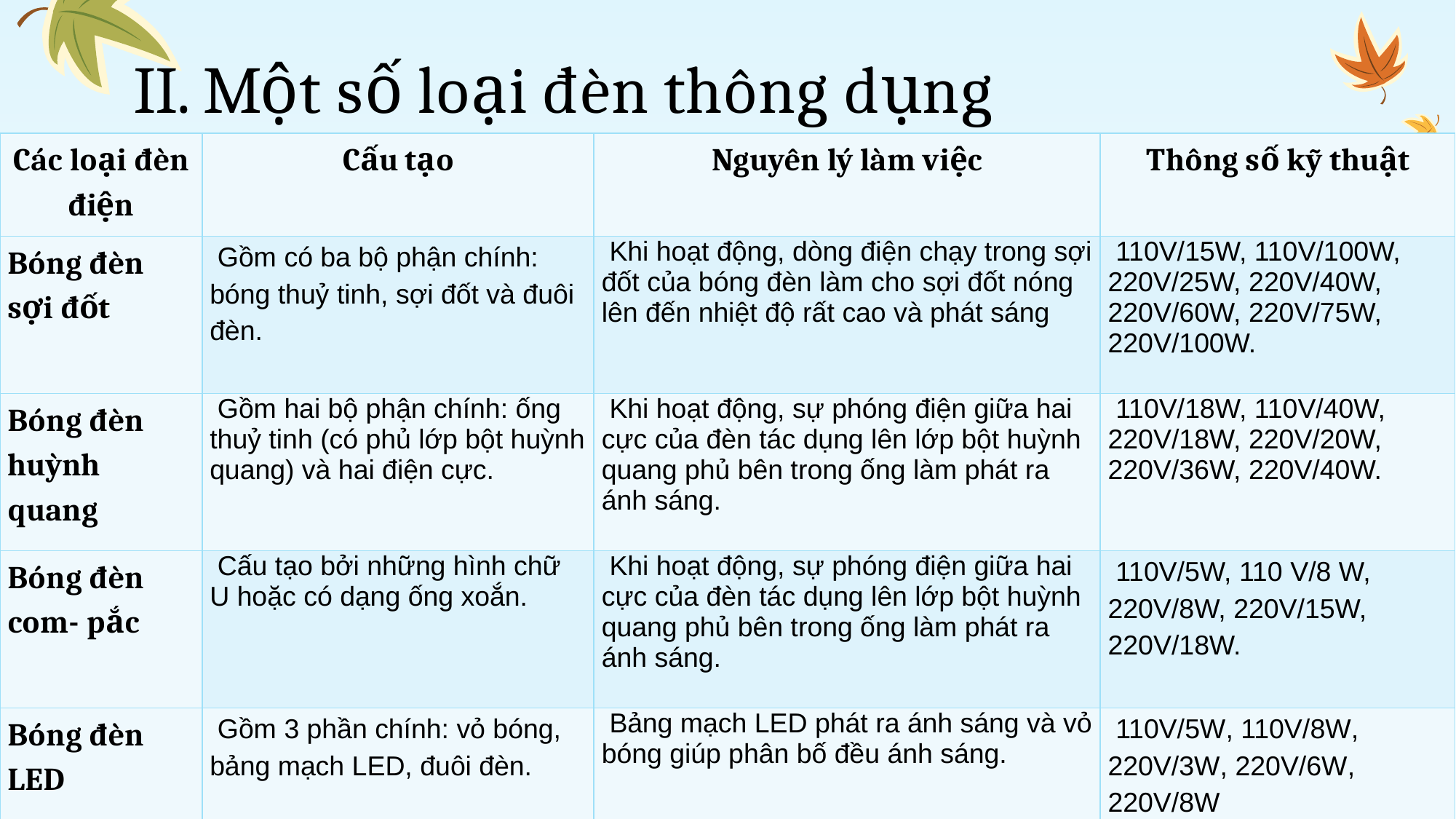

II. Một số loại đèn thông dụng
| Các loại đèn điện | Cấu tạo | Nguyên lý làm việc | Thông số kỹ thuật |
| --- | --- | --- | --- |
| Bóng đèn sợi đốt | Gồm có ba bộ phận chính: bóng thuỷ tinh, sợi đốt và đuôi đèn. | Khi hoạt động, dòng điện chạy trong sợi đốt của bóng đèn làm cho sợi đốt nóng lên đến nhiệt độ rất cao và phát sáng | 110V/15W, 110V/100W, 220V/25W, 220V/40W, 220V/60W, 220V/75W, 220V/100W. |
| Bóng đèn huỳnh quang | Gồm hai bộ phận chính: ống thuỷ tinh (có phủ lớp bột huỳnh quang) và hai điện cực. | Khi hoạt động, sự phóng điện giữa hai cực của đèn tác dụng lên lớp bột huỳnh quang phủ bên trong ống làm phát ra ánh sáng. | 110V/18W, 110V/40W, 220V/18W, 220V/20W, 220V/36W, 220V/40W. |
| Bóng đèn com- pắc | Cấu tạo bởi những hình chữ U hoặc có dạng ống xoắn. | Khi hoạt động, sự phóng điện giữa hai cực của đèn tác dụng lên lớp bột huỳnh quang phủ bên trong ống làm phát ra ánh sáng. | 110V/5W, 110 V/8 W, 220V/8W, 220V/15W, 220V/18W. |
| Bóng đèn LED | Gồm 3 phần chính: vỏ bóng, bảng mạch LED, đuôi đèn. | Bảng mạch LED phát ra ánh sáng và vỏ bóng giúp phân bố đều ánh sáng. | 110V/5W, 110V/8W, 220V/3W, 220V/6W, 220V/8W |